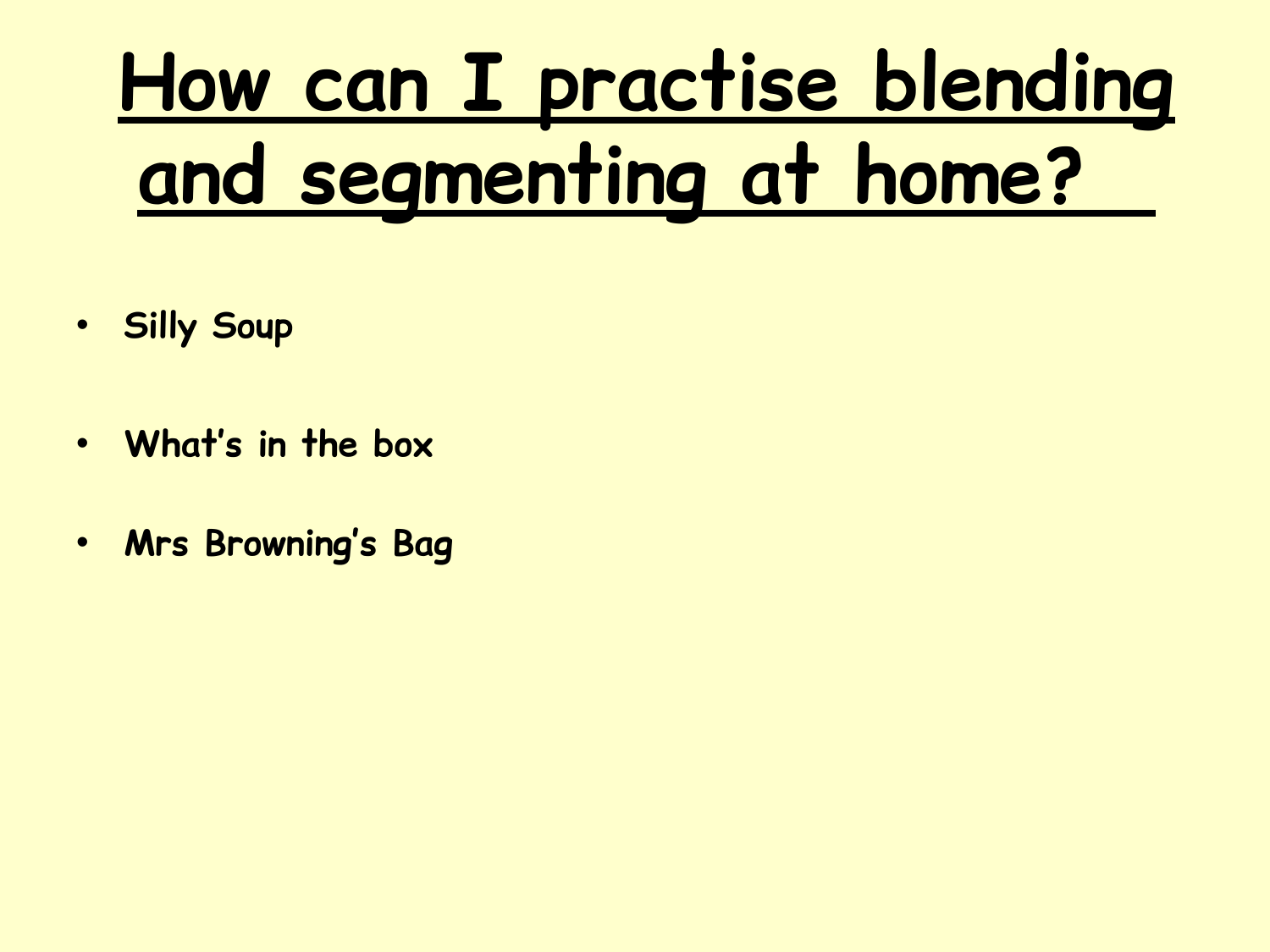

# How can I practise blending and segmenting at home?

Silly Soup

What’s in the box

Mrs Browning’s Bag